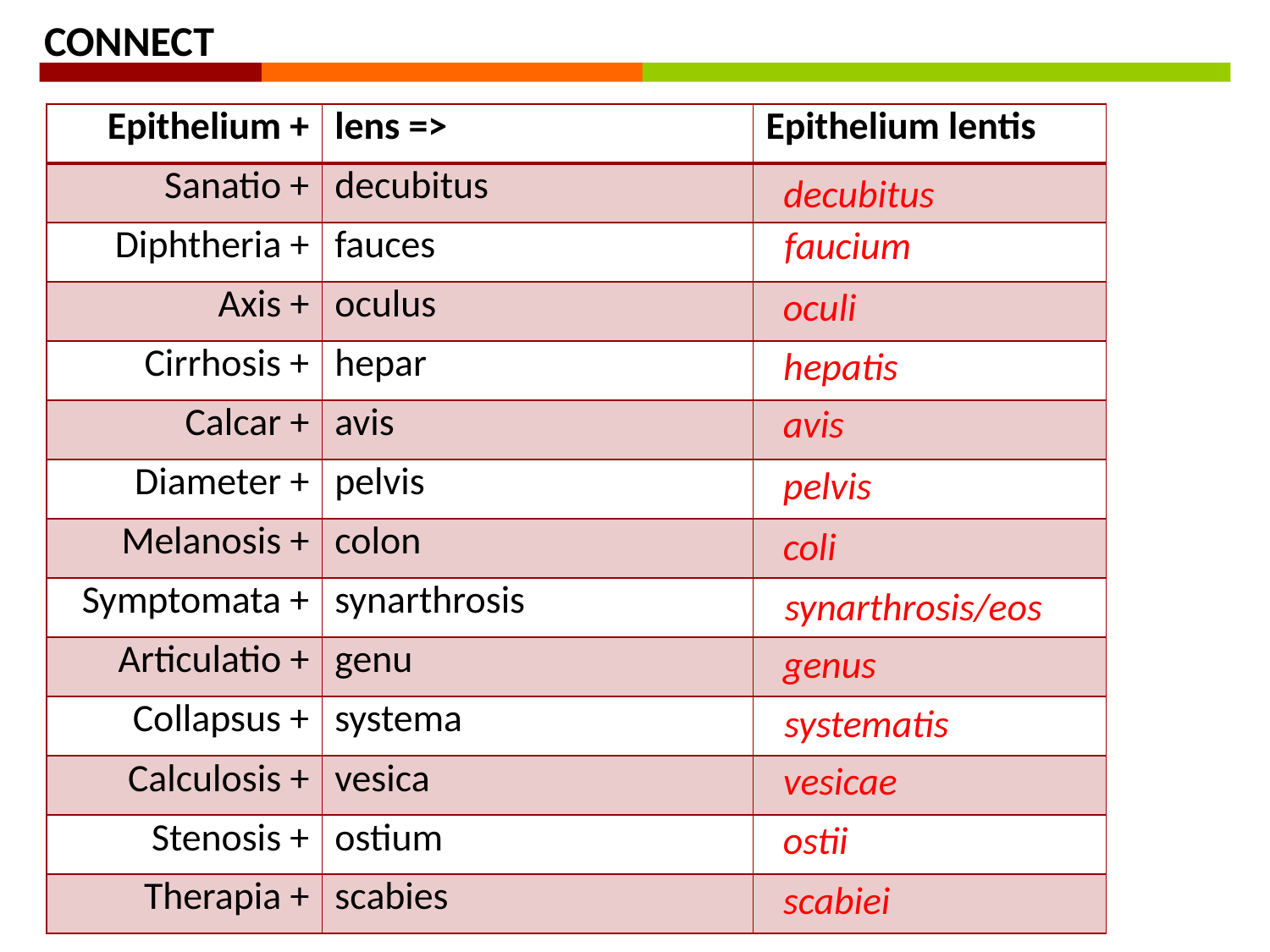

CONNECT
| Epithelium + | lens => | Epithelium lentis |
| --- | --- | --- |
| Sanatio + | decubitus |  |
| Diphtheria + | fauces |  |
| Axis + | oculus |  |
| Cirrhosis + | hepar |  |
| Calcar + | avis |  |
| Diameter + | pelvis |  |
| Melanosis + | colon |  |
| Symptomata + | synarthrosis |  |
| Articulatio + | genu |  |
| Collapsus + | systema |  |
| Calculosis + | vesica |  |
| Stenosis + | ostium |  |
| Therapia + | scabies |  |
decubitus
faucium
oculi
hepatis
avis
pelvis
coli
synarthrosis/eos
genus
systematis
vesicae
ostii
scabiei